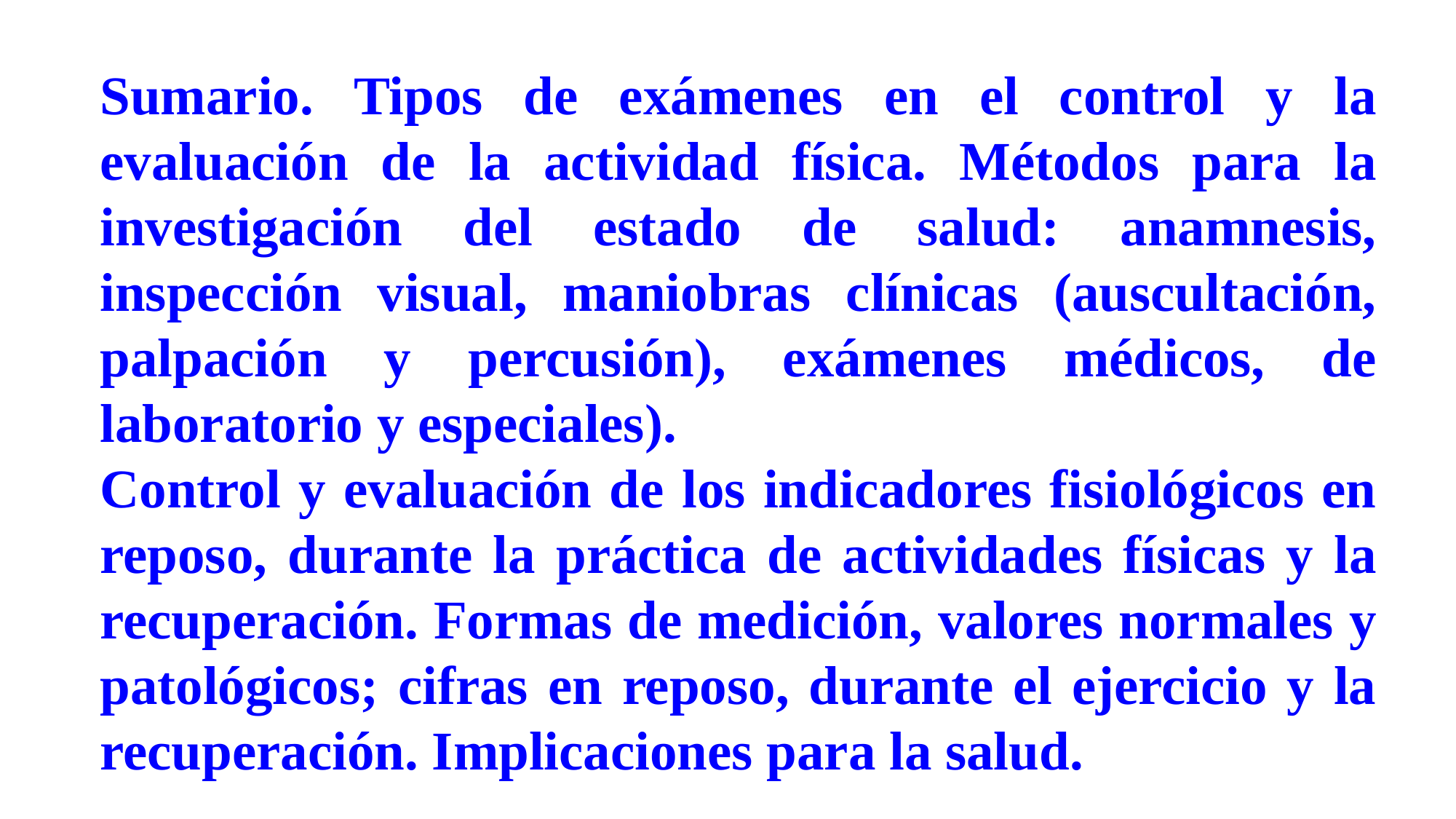

Sumario. Tipos de exámenes en el control y la evaluación de la actividad física. Métodos para la investigación del estado de salud: anamnesis, inspección visual, maniobras clínicas (auscultación, palpación y percusión), exámenes médicos, de laboratorio y especiales).
Control y evaluación de los indicadores fisiológicos en reposo, durante la práctica de actividades físicas y la recuperación. Formas de medición, valores normales y patológicos; cifras en reposo, durante el ejercicio y la recuperación. Implicaciones para la salud.